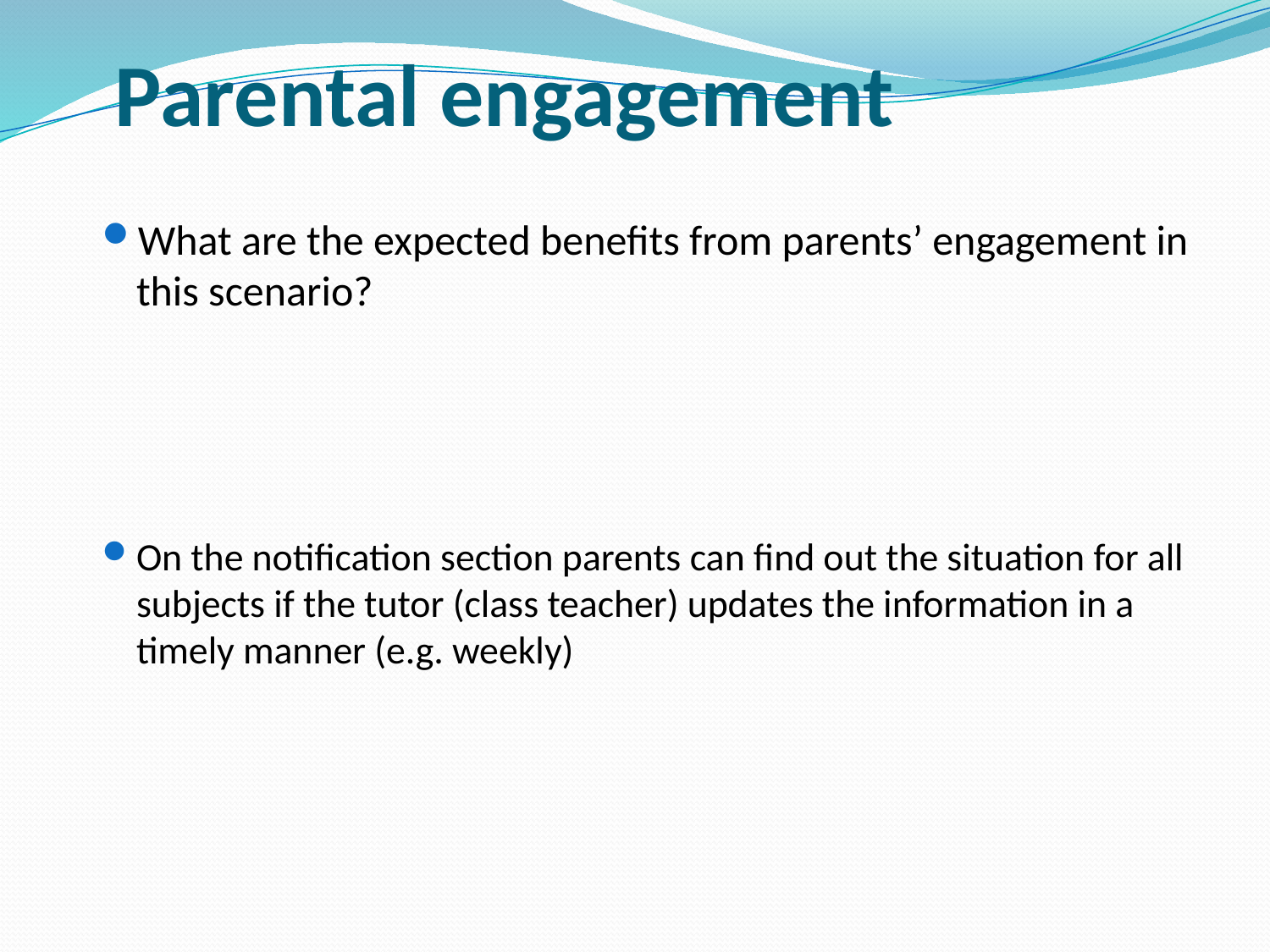

# Parental engagement
What are the expected benefits from parents’ engagement in this scenario?

On the notification section parents can find out the situation for all subjects if the tutor (class teacher) updates the information in a timely manner (e.g. weekly)